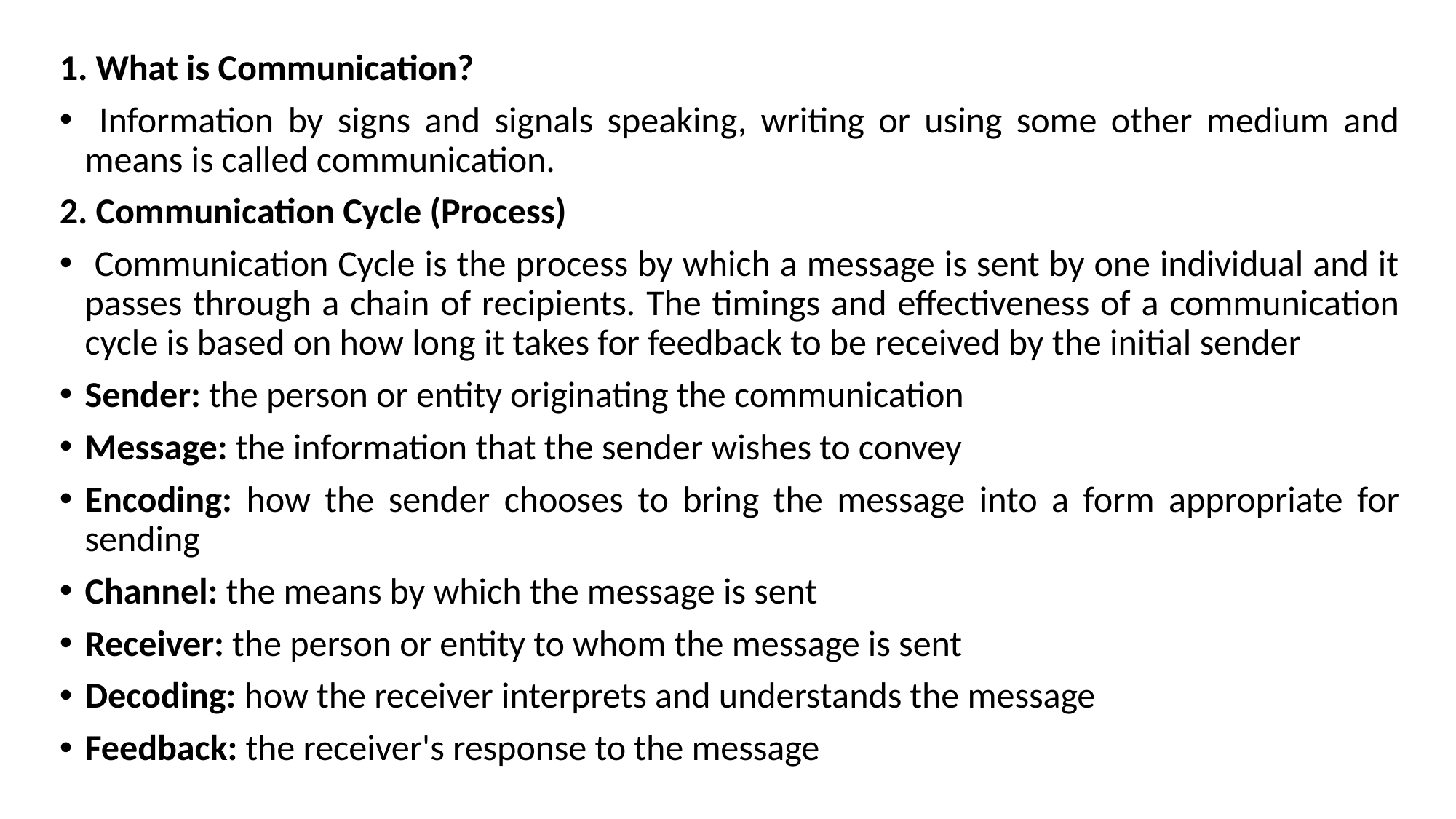

1. What is Communication?
 Information by signs and signals speaking, writing or using some other medium and means is called communication.
2. Communication Cycle (Process)
 Communication Cycle is the process by which a message is sent by one individual and it passes through a chain of recipients. The timings and effectiveness of a communication cycle is based on how long it takes for feedback to be received by the initial sender
Sender: the person or entity originating the communication
Message: the information that the sender wishes to convey
Encoding: how the sender chooses to bring the message into a form appropriate for sending
Channel: the means by which the message is sent
Receiver: the person or entity to whom the message is sent
Decoding: how the receiver interprets and understands the message
Feedback: the receiver's response to the message